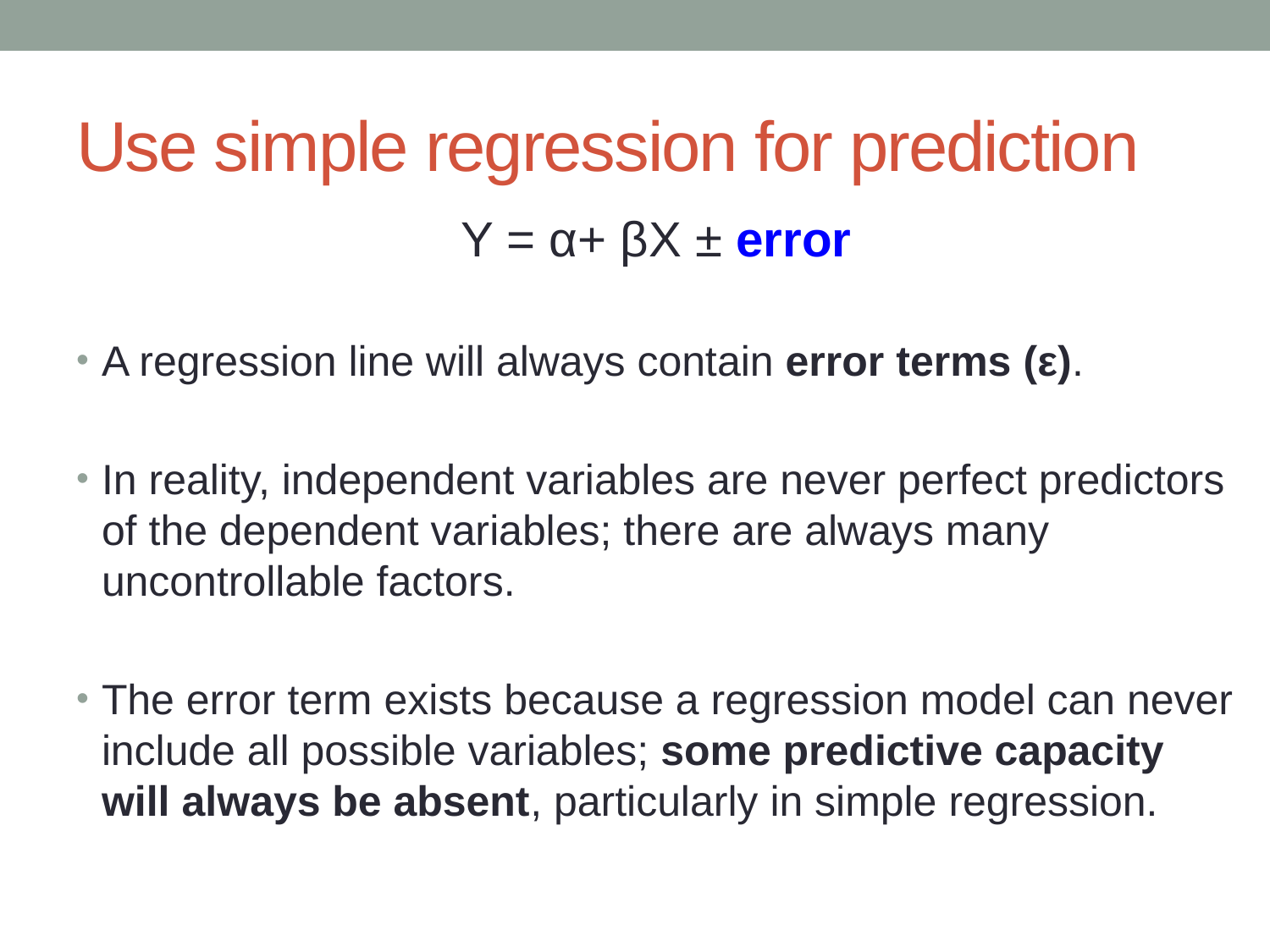

# Use simple regression for prediction
Y = α+ βX ± error

A regression line will always contain error terms (ε).

In reality, independent variables are never perfect predictors of the dependent variables; there are always many uncontrollable factors.

The error term exists because a regression model can never include all possible variables; some predictive capacity will always be absent, particularly in simple regression.